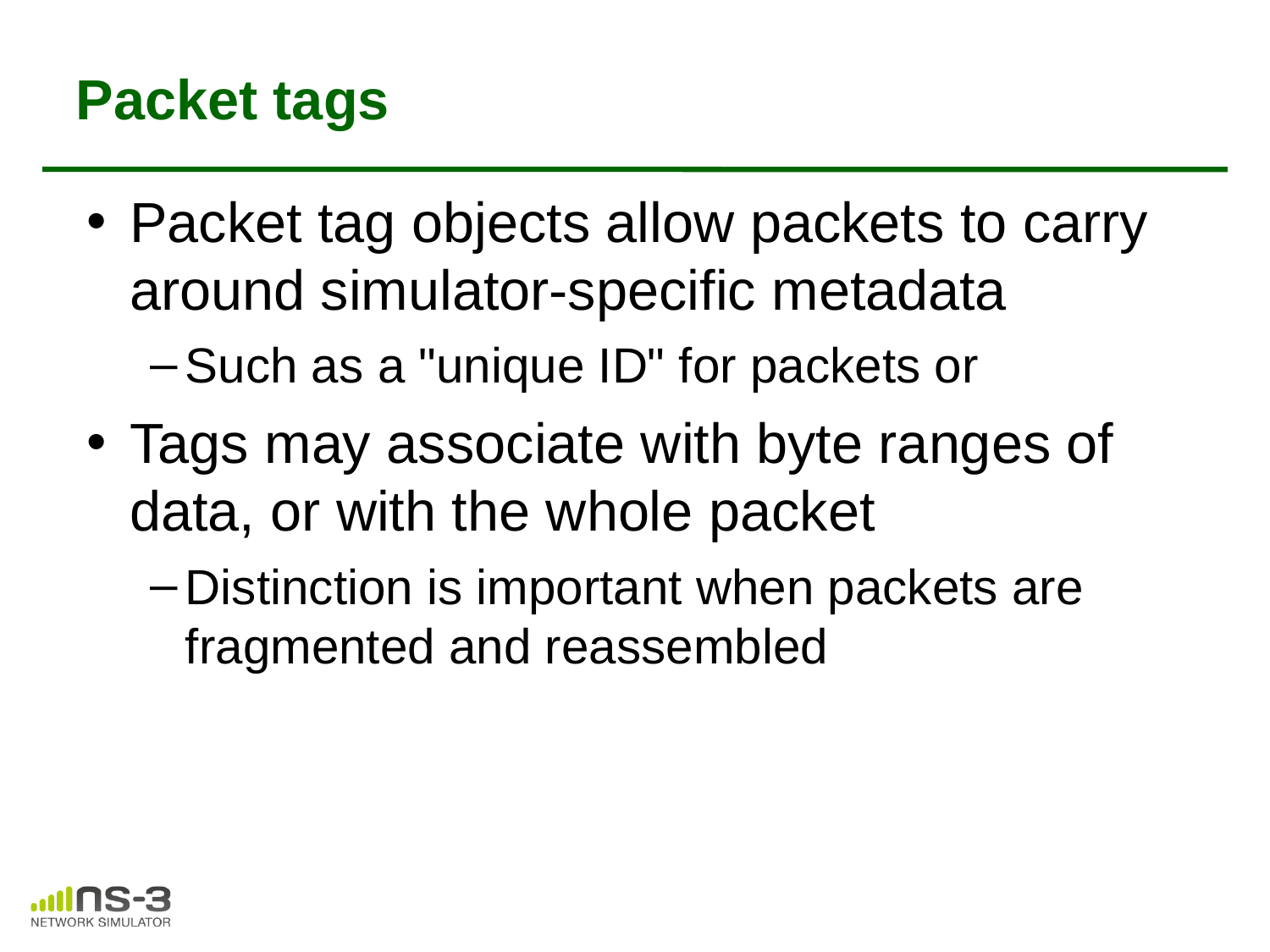

# Packet tags
Packet tag objects allow packets to carry around simulator-specific metadata
Such as a "unique ID" for packets or
Tags may associate with byte ranges of data, or with the whole packet
Distinction is important when packets are fragmented and reassembled